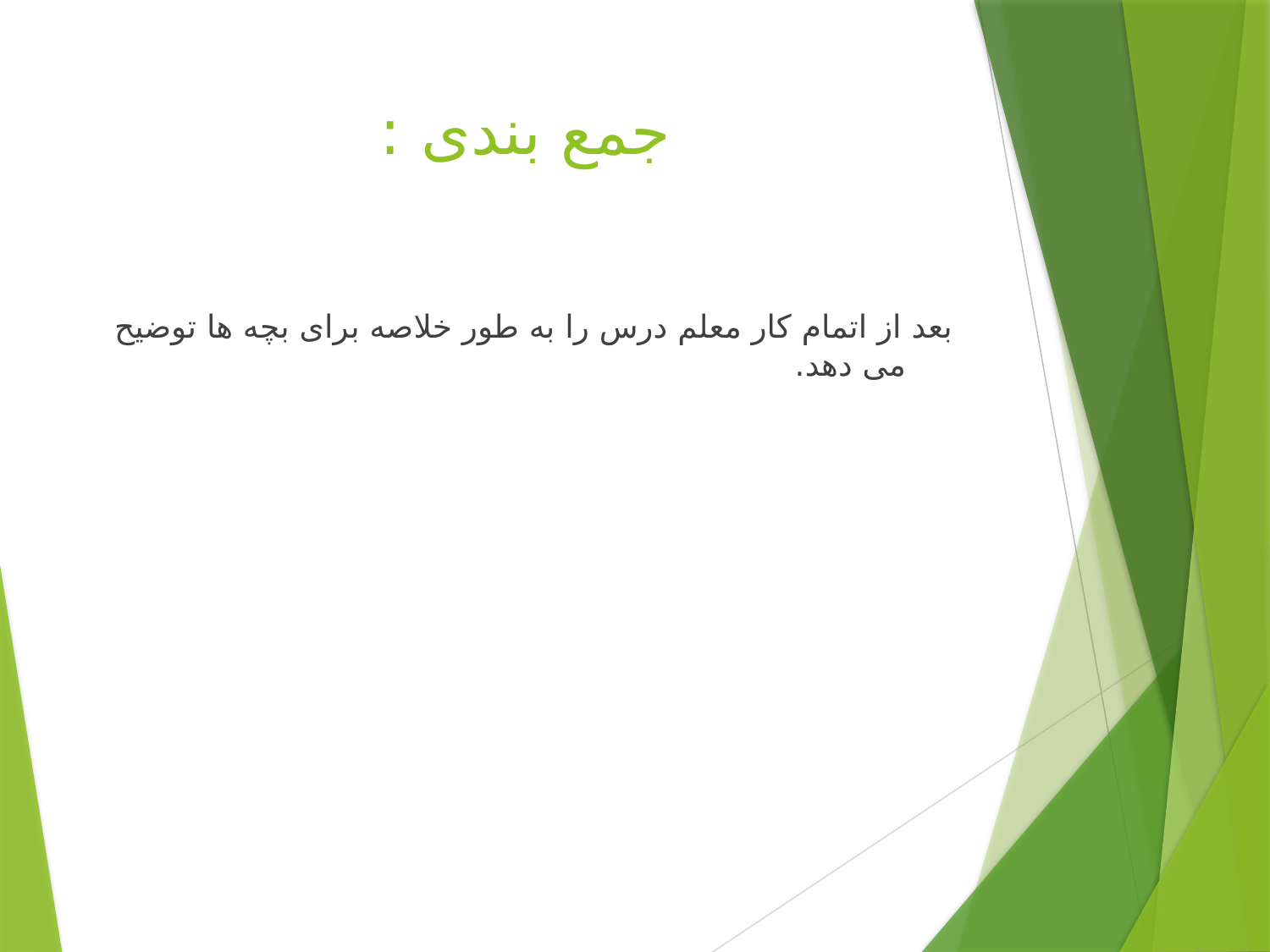

# جمع بندی :
بعد از اتمام کار معلم درس را به طور خلاصه برای بچه ها توضیح می دهد.